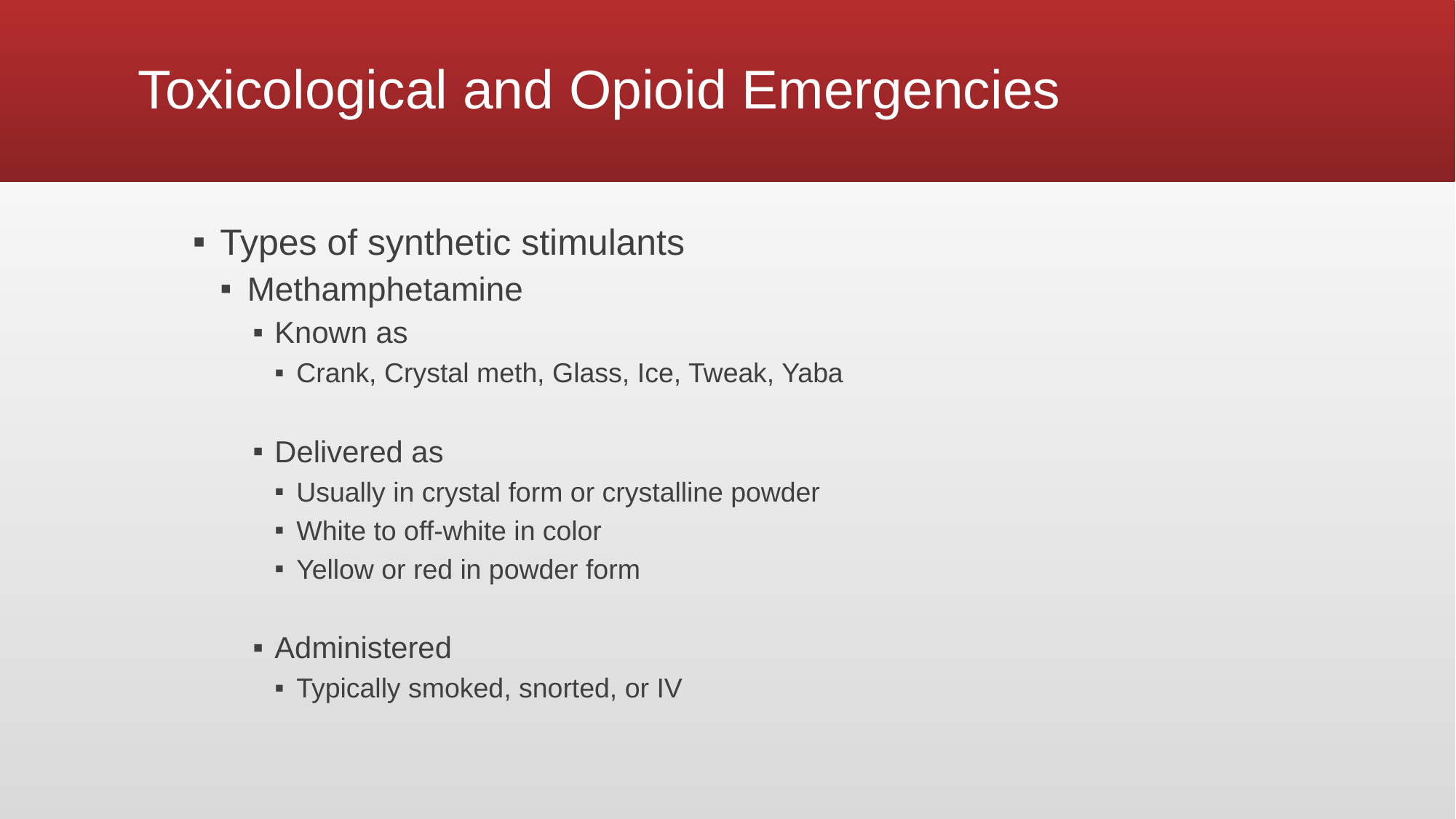

# Toxicological and Opioid Emergencies
Types of synthetic stimulants
Methamphetamine
Known as
Crank, Crystal meth, Glass, Ice, Tweak, Yaba

Delivered as
Usually in crystal form or crystalline powder
White to off-white in color
Yellow or red in powder form

Administered
Typically smoked, snorted, or IV